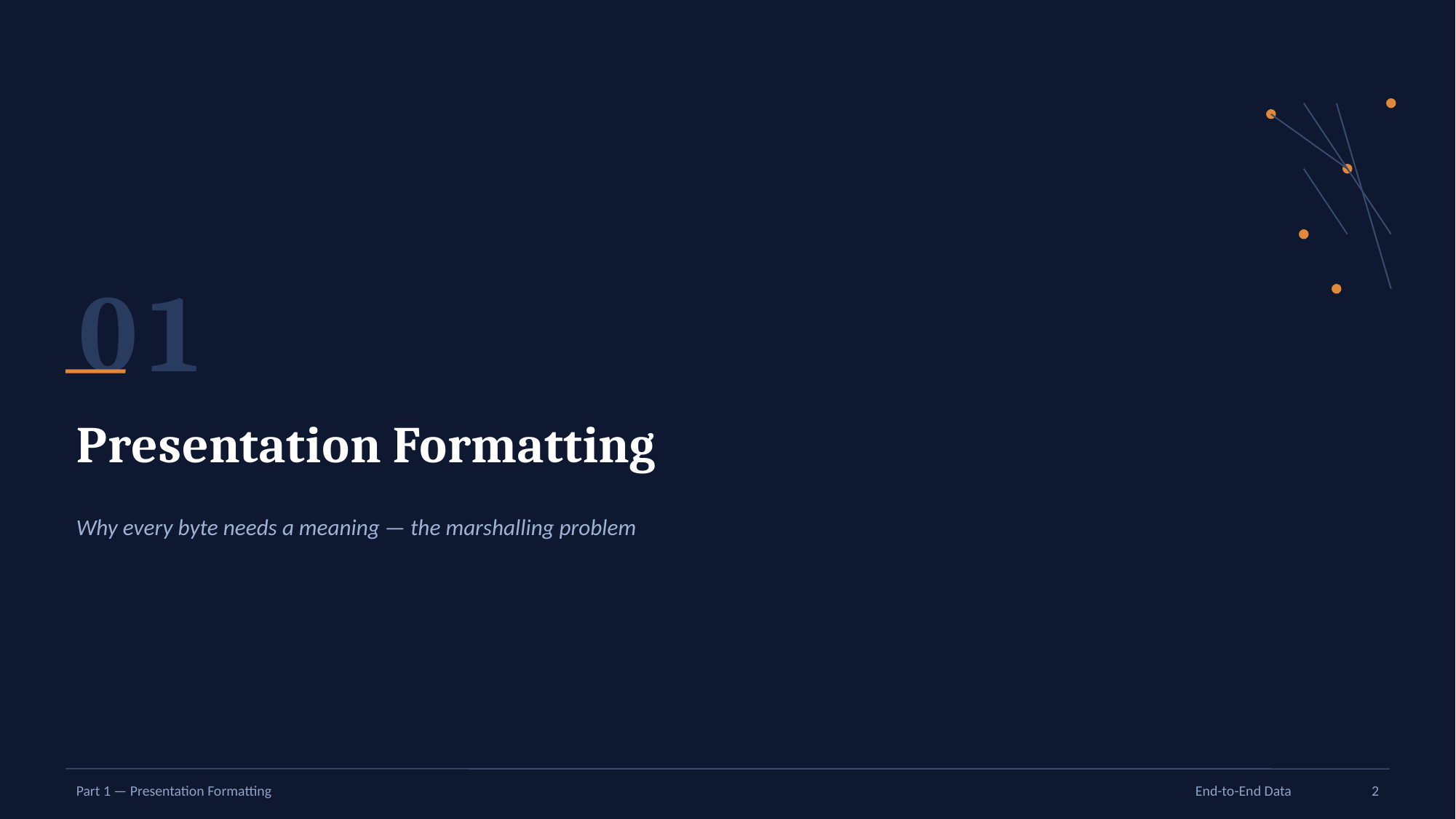

01

Presentation Formatting
Why every byte needs a meaning — the marshalling problem

Part 1 — Presentation Formatting
End-to-End Data
2